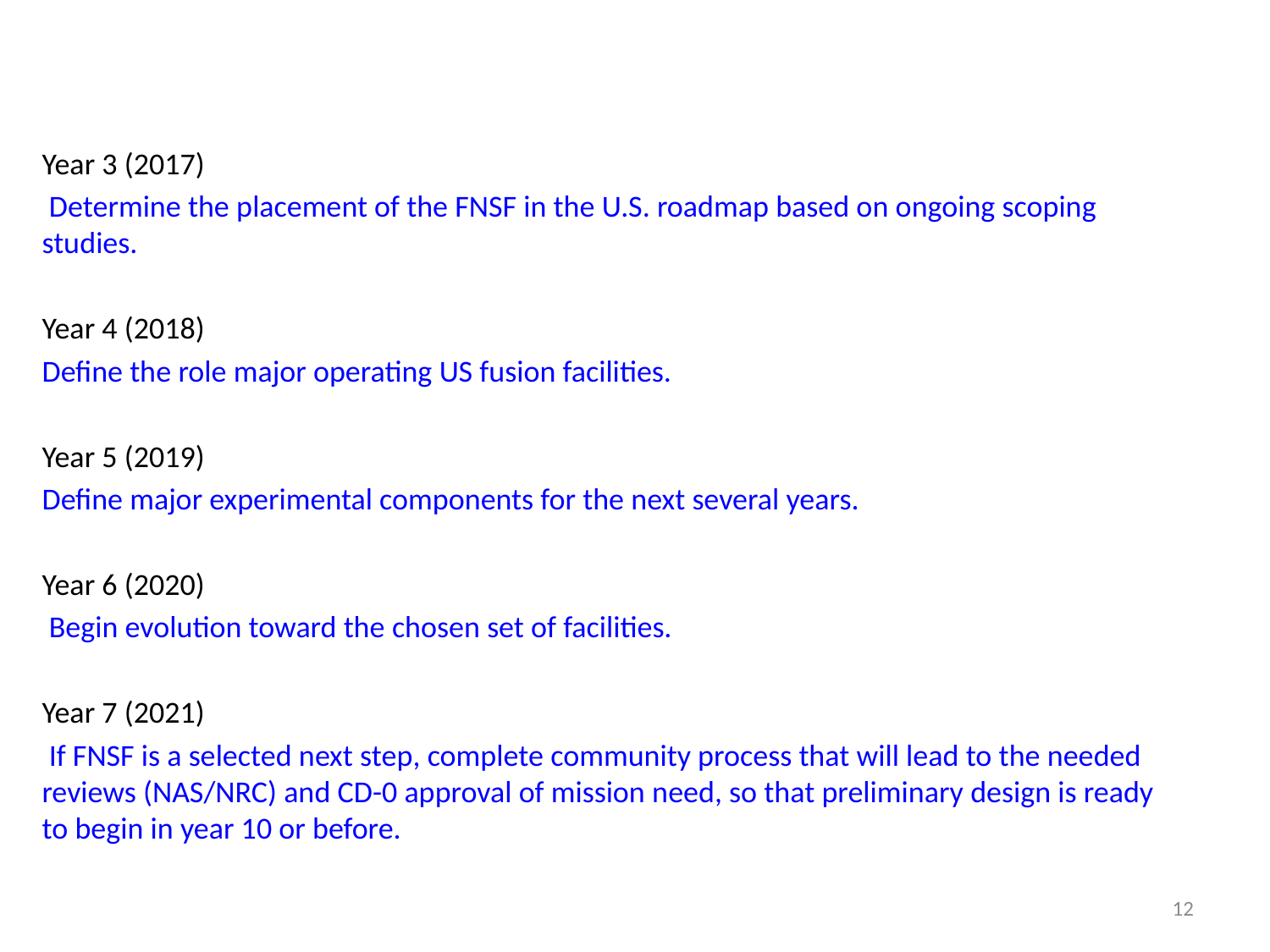

Year 3 (2017)
 Determine the placement of the FNSF in the U.S. roadmap based on ongoing scoping studies.

Year 4 (2018)
Define the role major operating US fusion facilities.

Year 5 (2019)
Define major experimental components for the next several years.

Year 6 (2020)
 Begin evolution toward the chosen set of facilities.

Year 7 (2021)
 If FNSF is a selected next step, complete community process that will lead to the needed reviews (NAS/NRC) and CD-0 approval of mission need, so that preliminary design is ready to begin in year 10 or before.

12